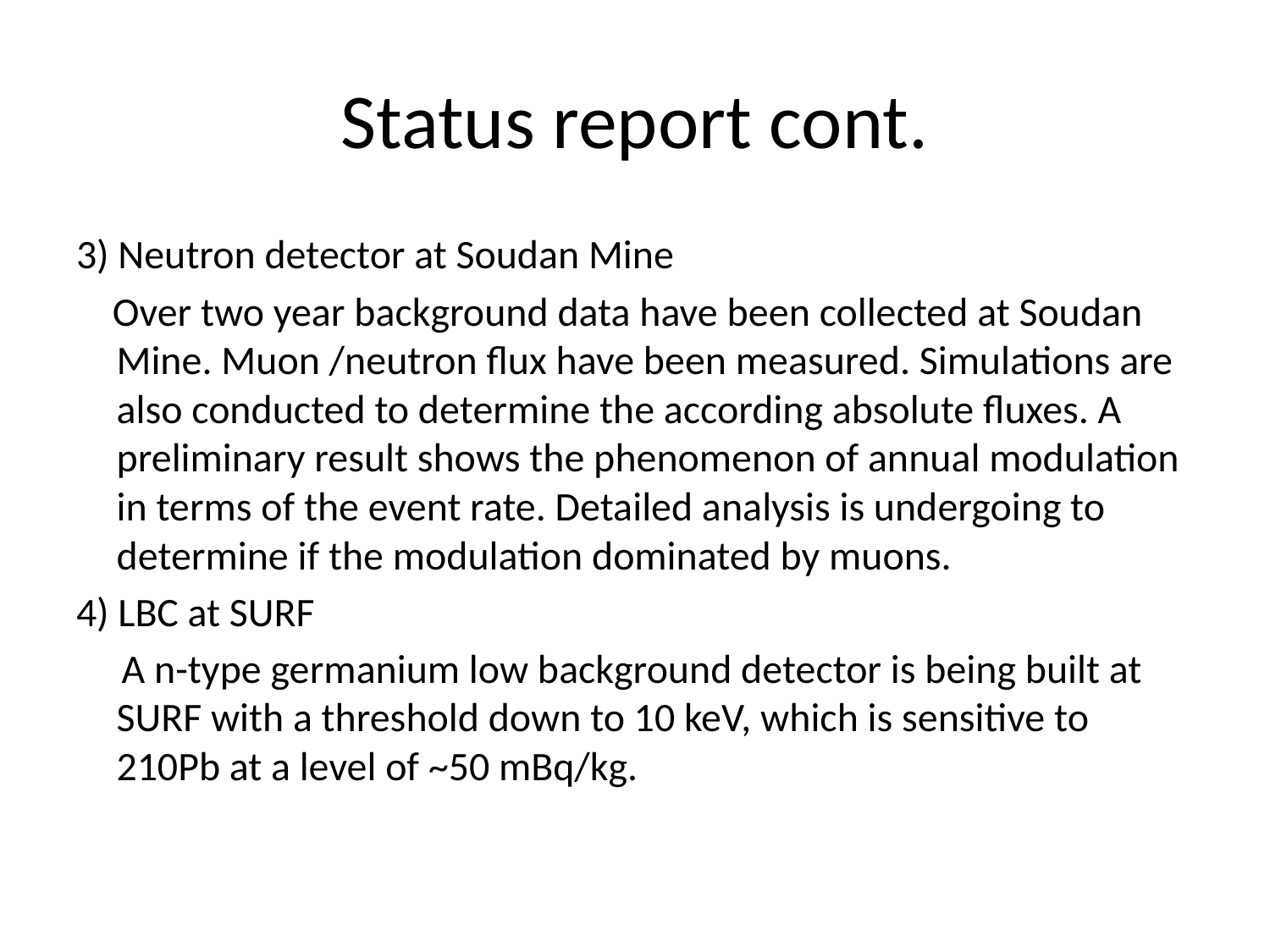

# Status report cont.
3) Neutron detector at Soudan Mine
    Over two year background data have been collected at Soudan Mine. Muon /neutron flux have been measured. Simulations are also conducted to determine the according absolute fluxes. A preliminary result shows the phenomenon of annual modulation in terms of the event rate. Detailed analysis is undergoing to determine if the modulation dominated by muons.
4) LBC at SURF
     A n-type germanium low background detector is being built at SURF with a threshold down to 10 keV, which is sensitive to 210Pb at a level of ~50 mBq/kg.